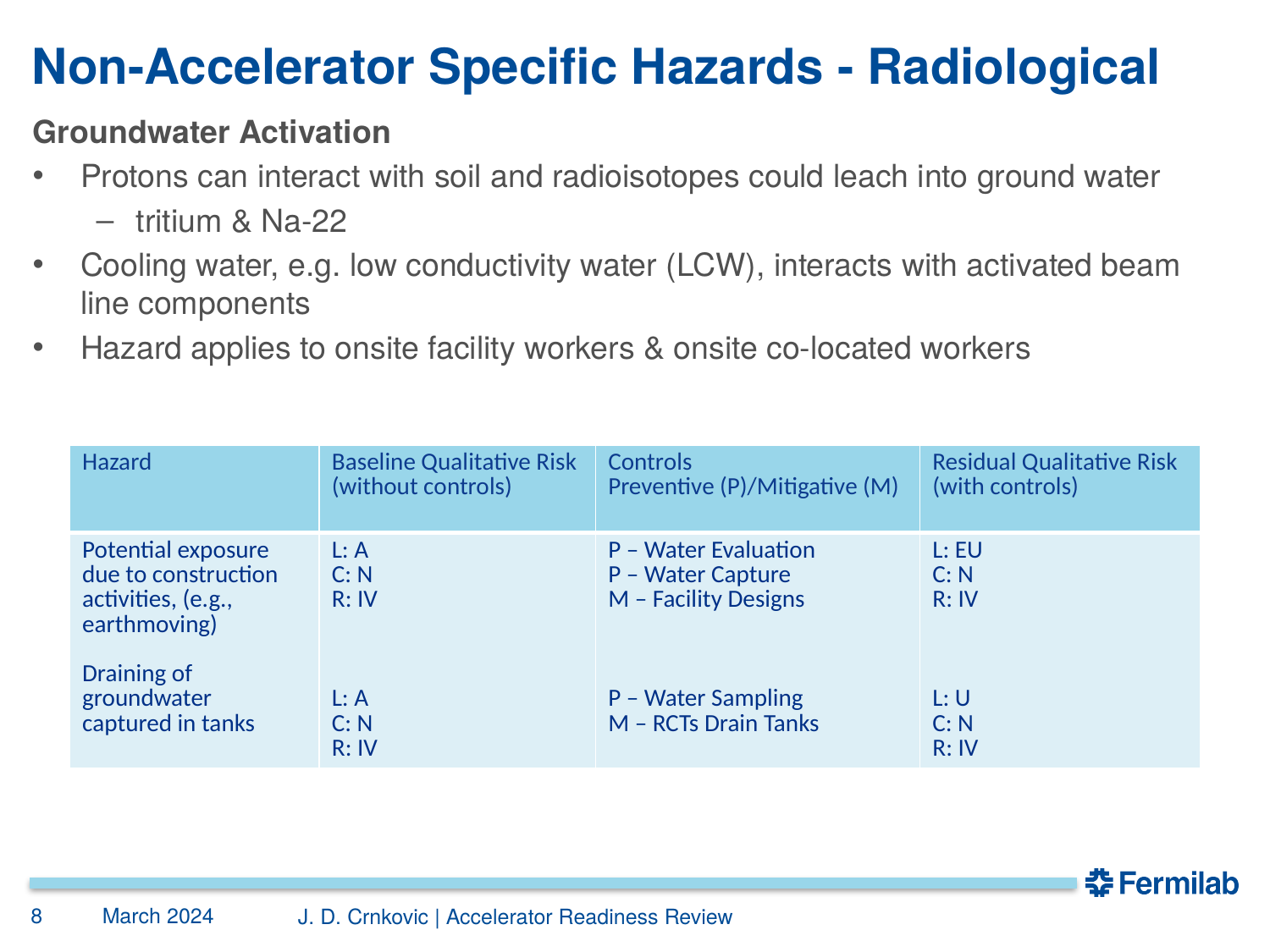

# Non-Accelerator Specific Hazards - Radiological
Groundwater Activation
Protons can interact with soil and radioisotopes could leach into ground water
tritium & Na-22
Cooling water, e.g. low conductivity water (LCW), interacts with activated beam line components
Hazard applies to onsite facility workers & onsite co-located workers
| Hazard | Baseline Qualitative Risk (without controls) | Controls Preventive (P)/Mitigative (M) | Residual Qualitative Risk (with controls) |
| --- | --- | --- | --- |
| Potential exposure due to construction activities, (e.g., earthmoving) Draining of groundwater captured in tanks | L: A C: N R: IV L: A C: N R: IV | P – Water Evaluation P – Water Capture M – Facility Designs P – Water Sampling M – RCTs Drain Tanks | L: EU C: N R: IV L: U C: N R: IV |
8
March 2024
J. D. Crnkovic | Accelerator Readiness Review